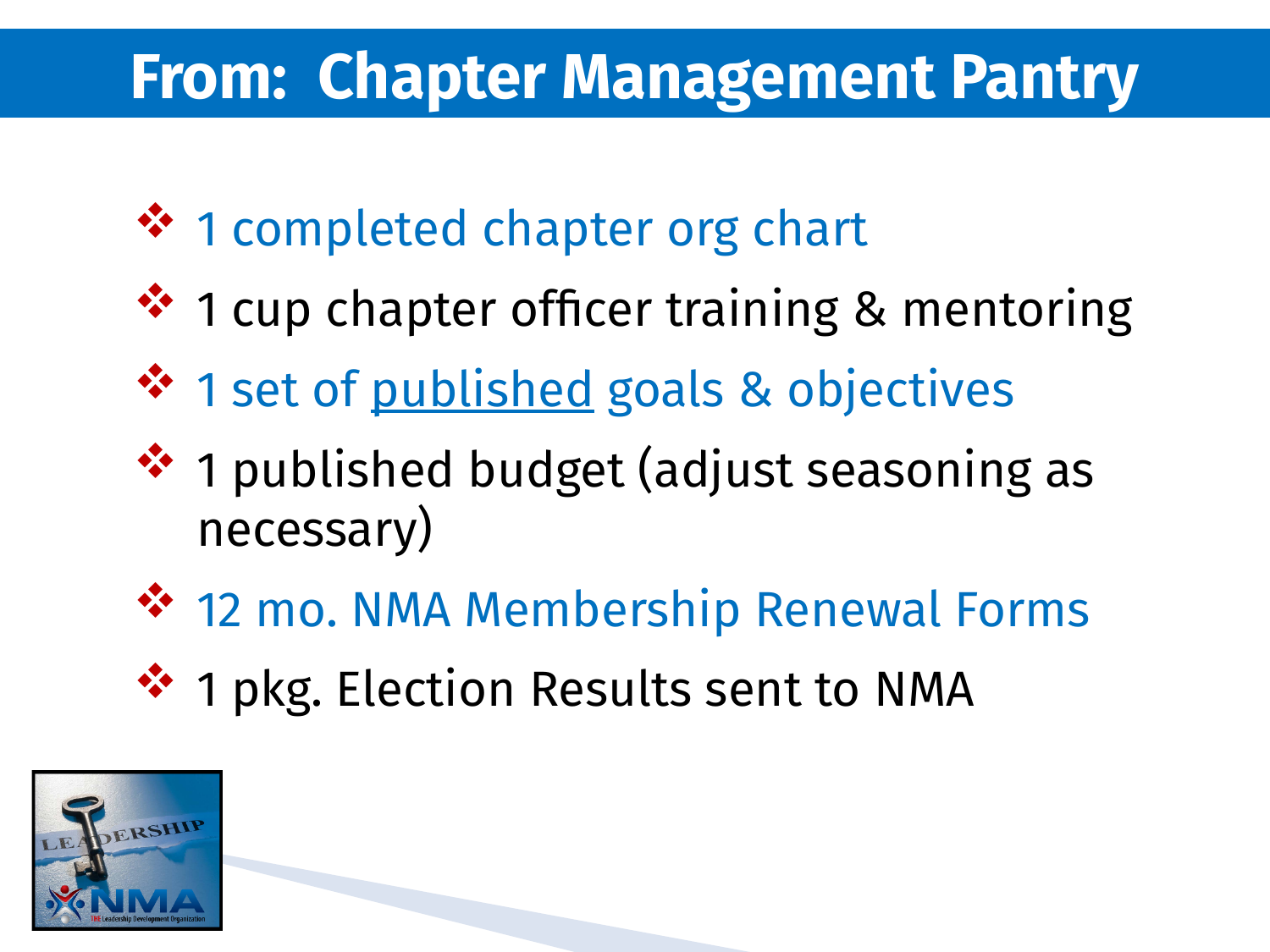

From:  Chapter Management Pantry
1 completed chapter org chart
1 cup chapter officer training & mentoring
1 set of published goals & objectives
1 published budget (adjust seasoning as necessary)
12 mo. NMA Membership Renewal Forms
1 pkg. Election Results sent to NMA